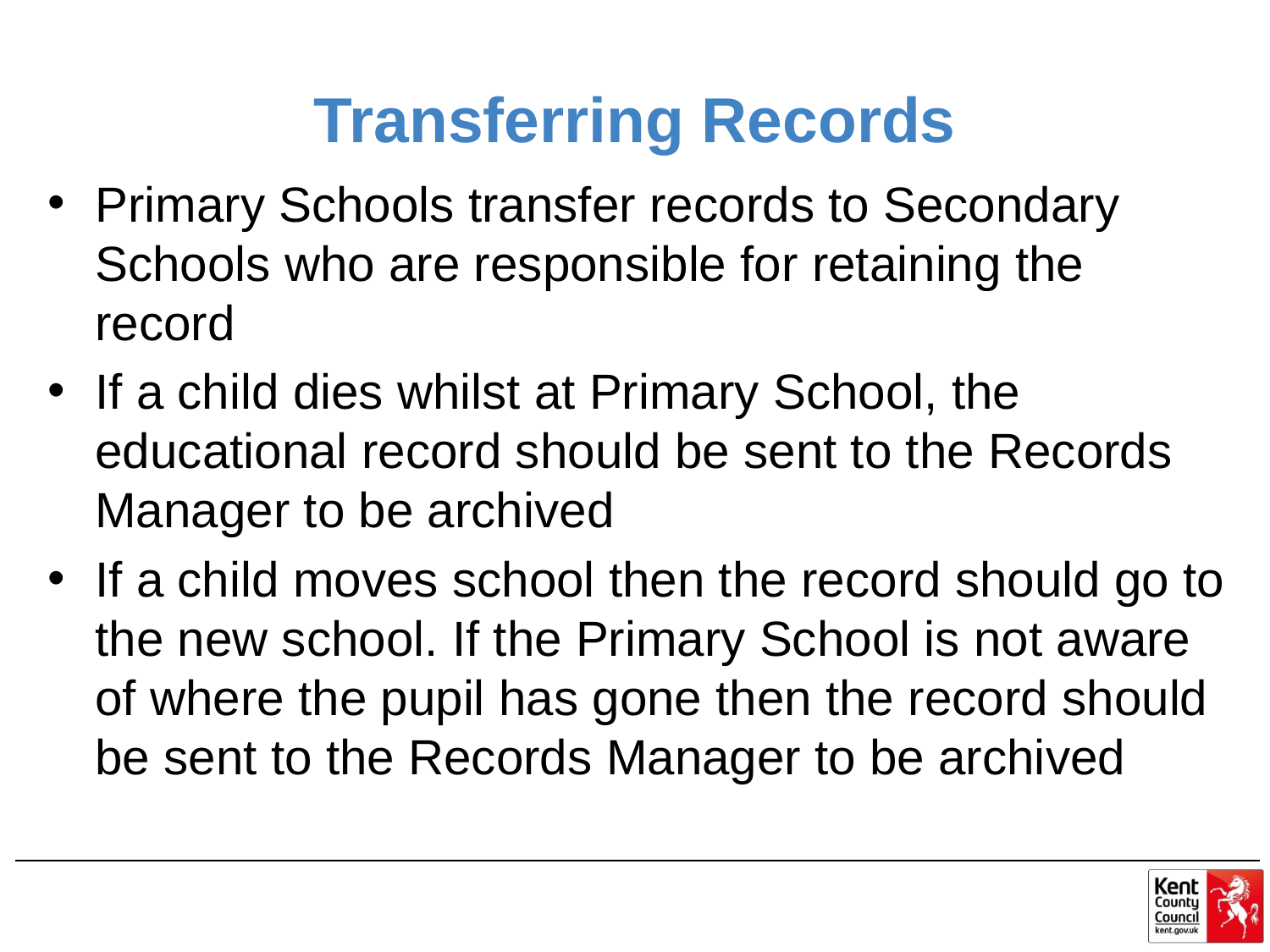

# Transferring Records
Primary Schools transfer records to Secondary Schools who are responsible for retaining the record
If a child dies whilst at Primary School, the educational record should be sent to the Records Manager to be archived
If a child moves school then the record should go to the new school. If the Primary School is not aware of where the pupil has gone then the record should be sent to the Records Manager to be archived